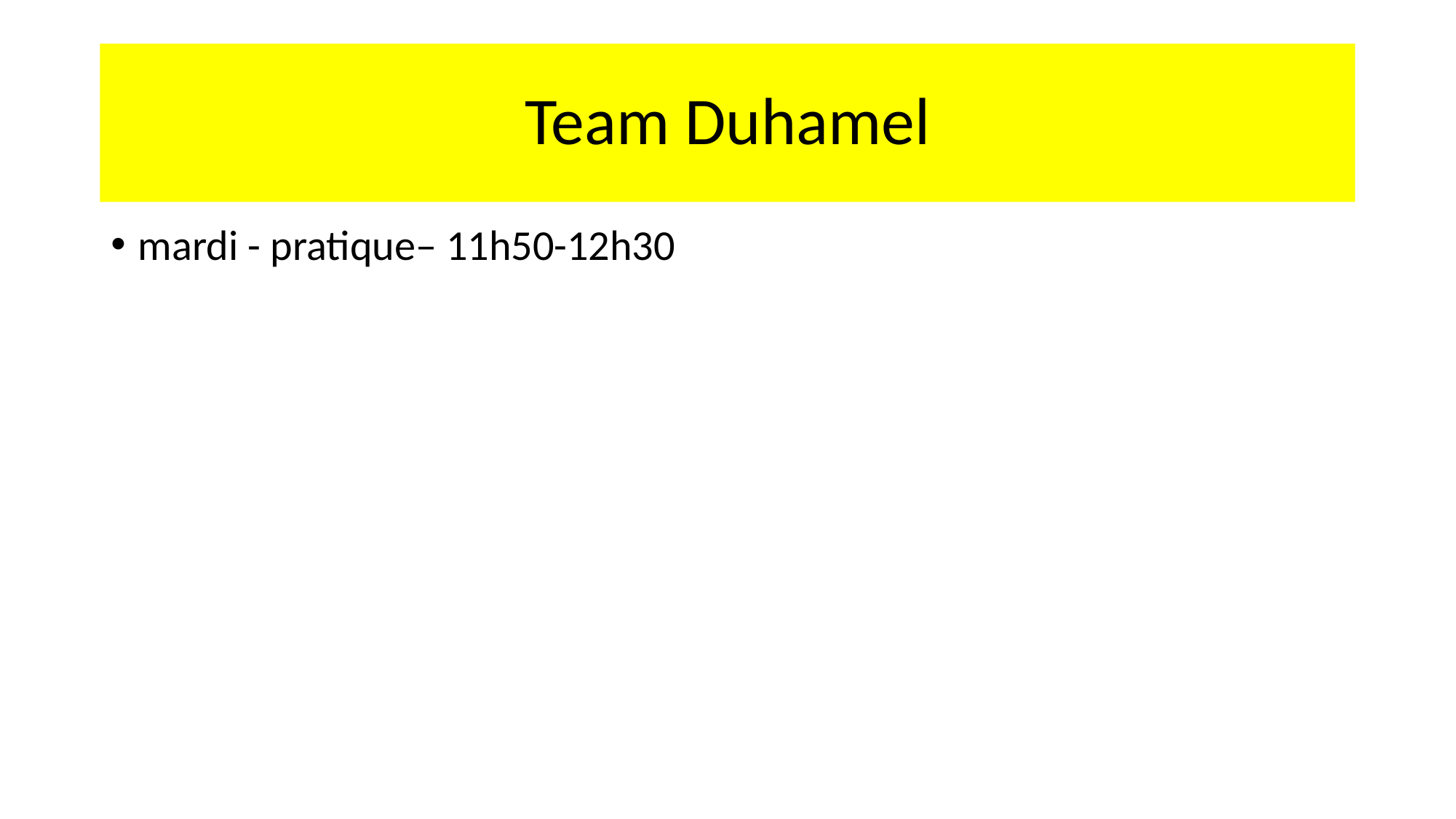

# Team Duhamel
mardi - pratique– 11h50-12h30